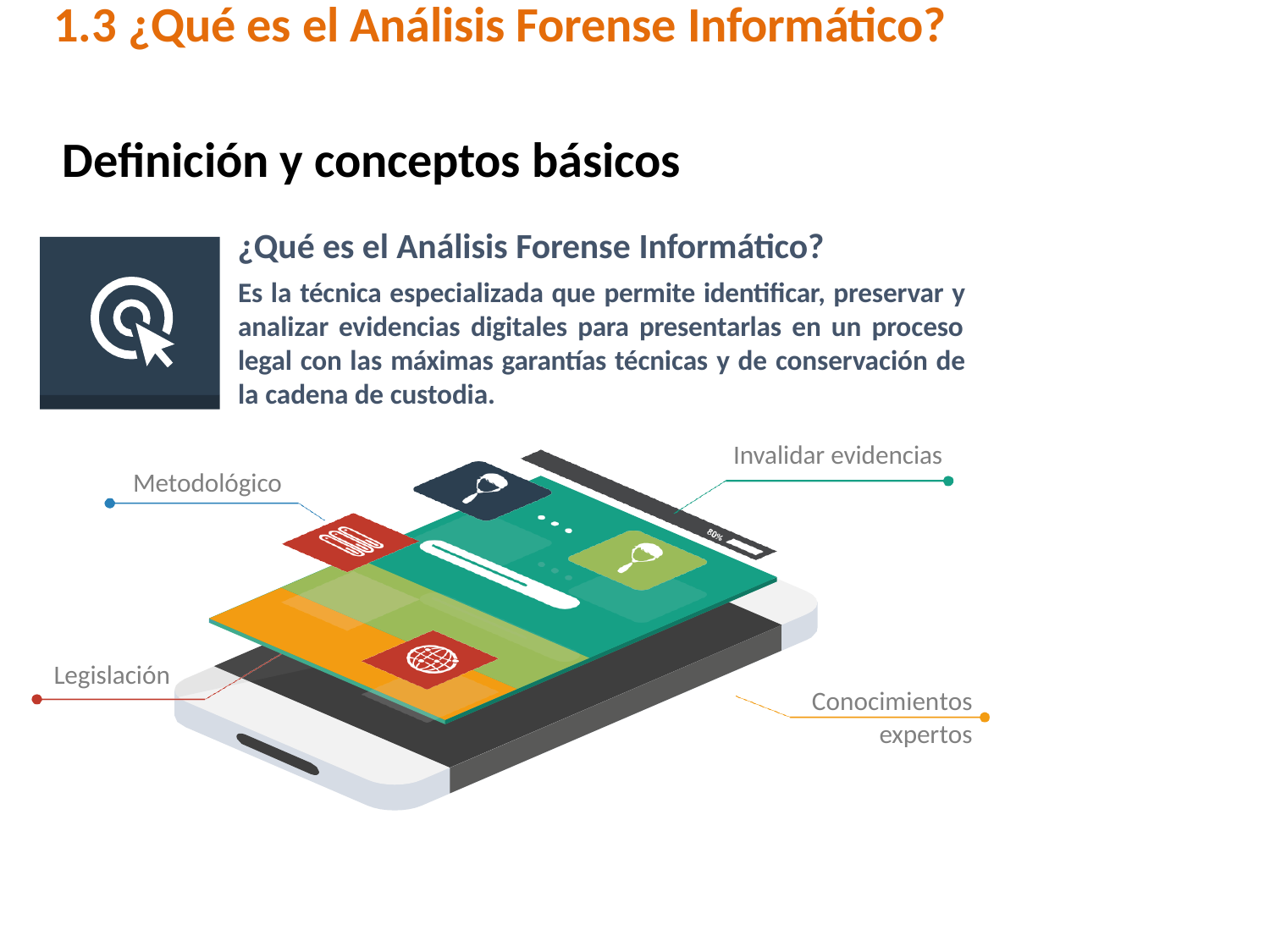

# 1.3 ¿Qué es el Análisis Forense Informático?
Definición y conceptos básicos
¿Qué es el Análisis Forense Informático?
Es la técnica especializada que permite identificar, preservar y  analizar evidencias digitales para presentarlas en un proceso  legal con las máximas garantías técnicas y de conservación de  la cadena de custodia.

Invalidar evidencias
Metodológico

Legislación
Conocimientos
expertos